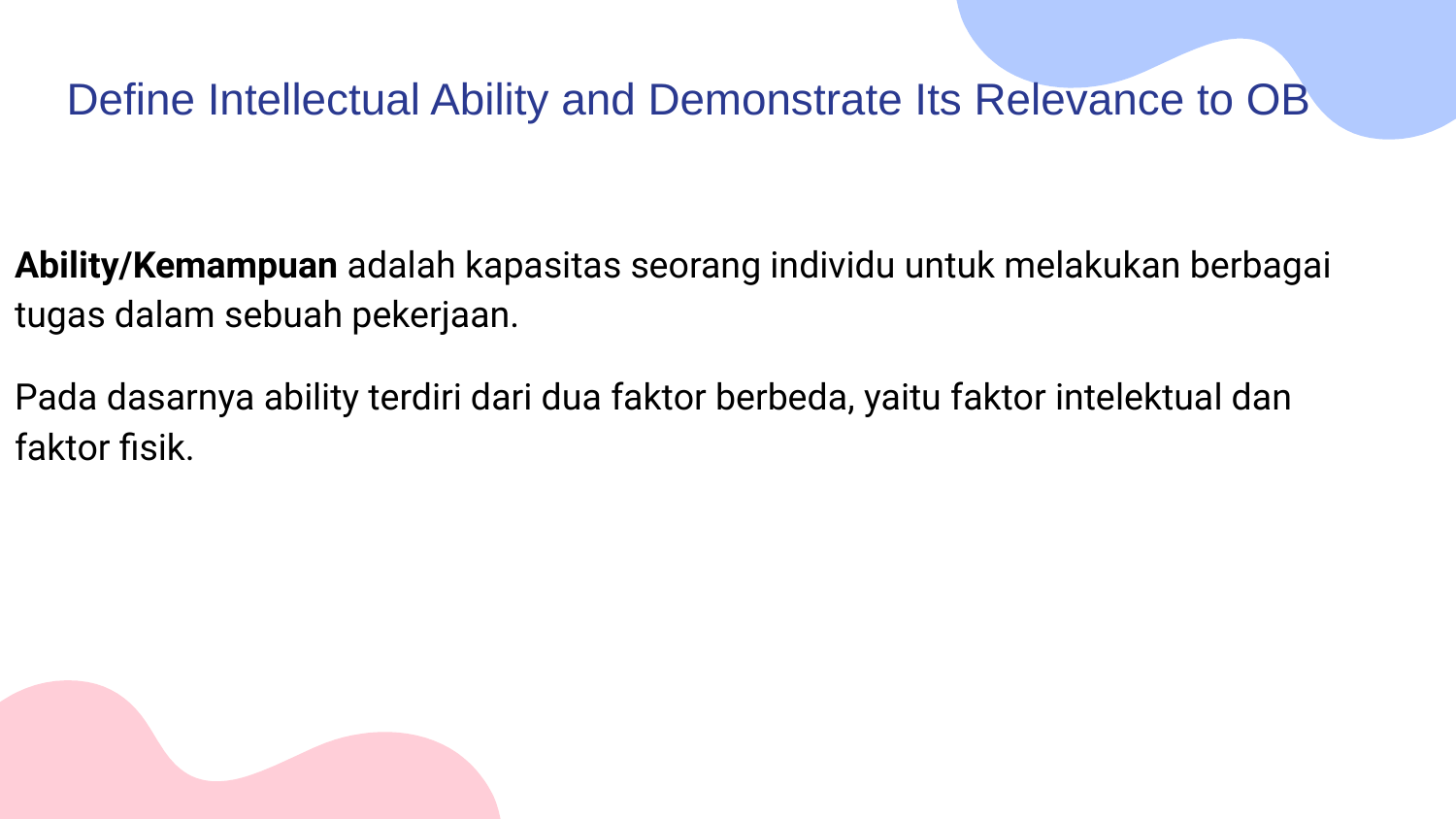

Define Intellectual Ability and Demonstrate Its Relevance to OB

Ability/Kemampuan adalah kapasitas seorang individu untuk melakukan berbagai tugas dalam sebuah pekerjaan.
Pada dasarnya ability terdiri dari dua faktor berbeda, yaitu faktor intelektual dan faktor fisik.